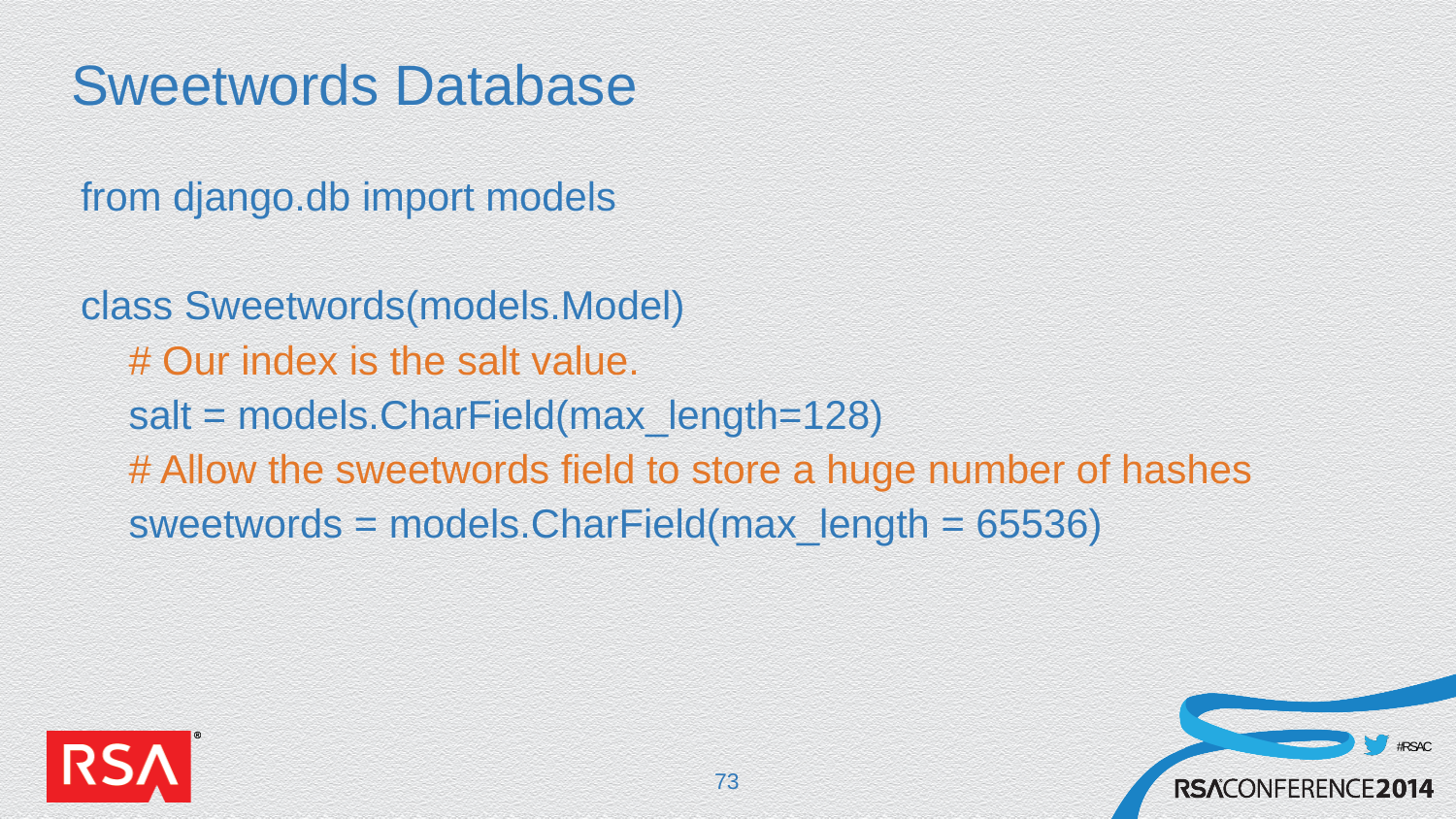

# Sweetwords Database
from django.db import models

class Sweetwords(models.Model)
	# Our index is the salt value.
	salt = models.CharField(max_length=128)
	# Allow the sweetwords field to store a huge number of hashes
	sweetwords = models.CharField(max_length = 65536)

73